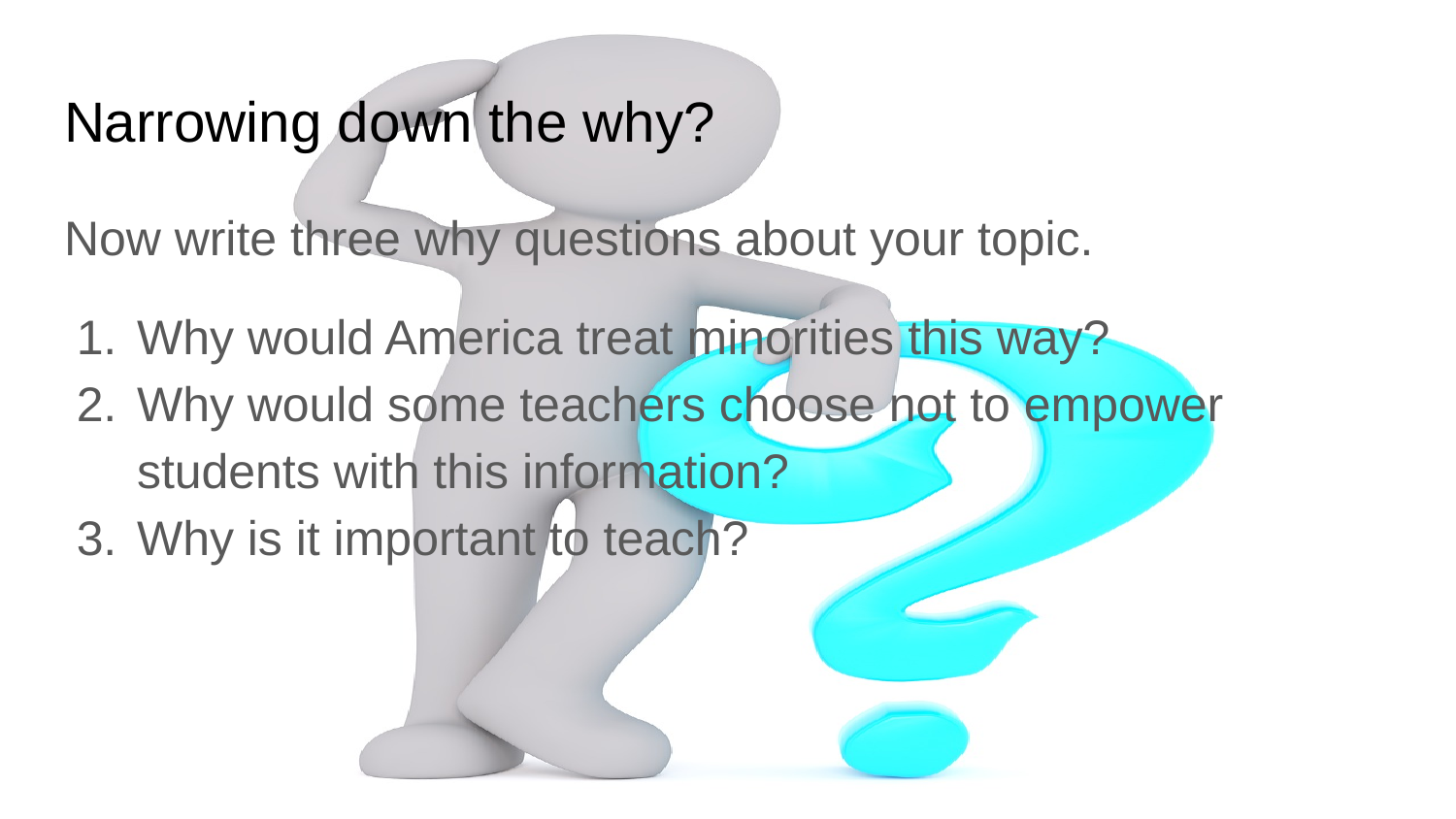

# Narrowing down the why?
Now write three why questions about your topic.
Why would America treat minorities this way?
Why would some teachers choose not to empower students with this information?
Why is it important to teach?